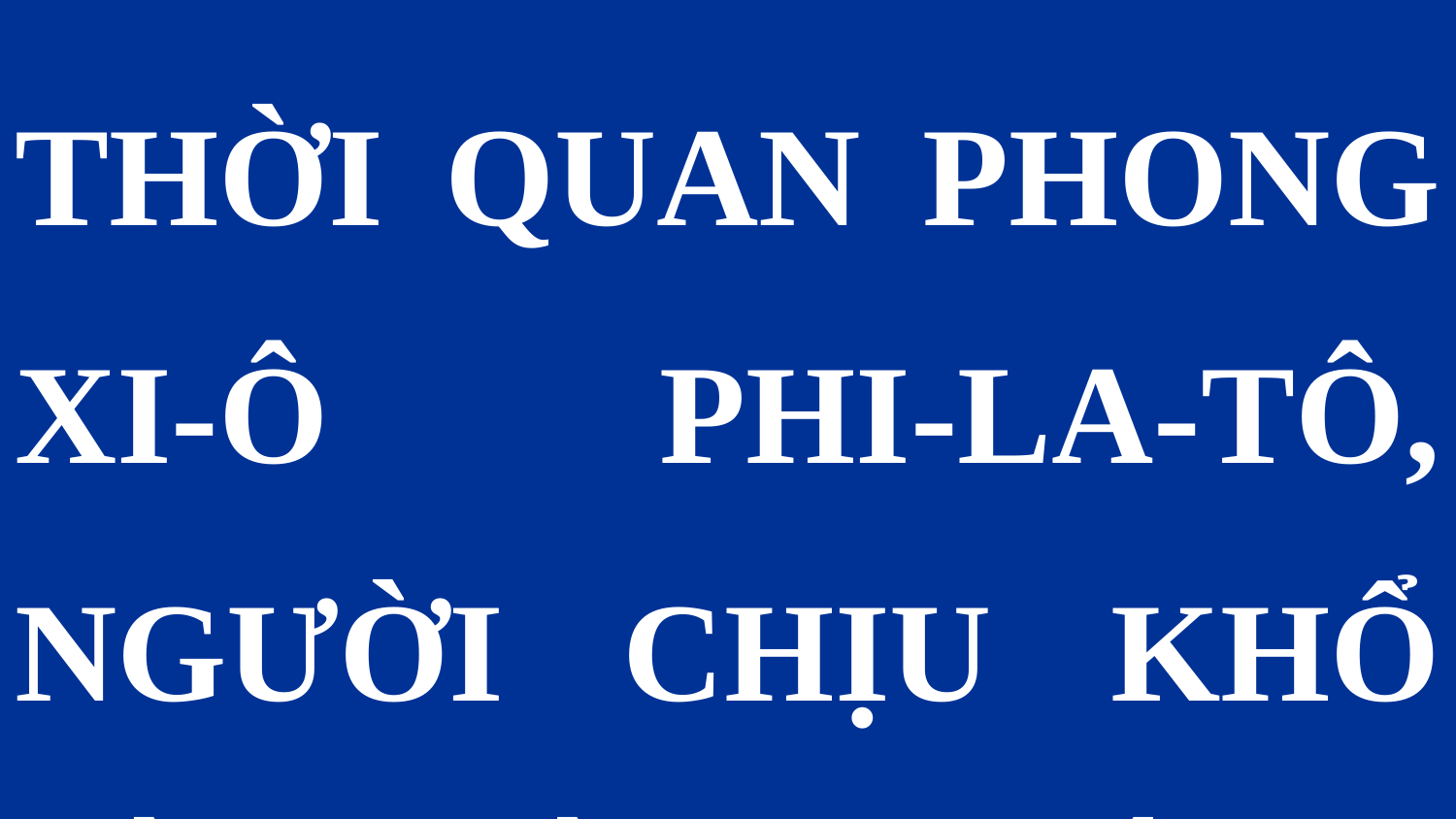

THỜI QUAN PHONG XI-Ô PHI-LA-TÔ, NGƯỜI CHỊU KHỔ HÌNH VÀ MAI TÁNG